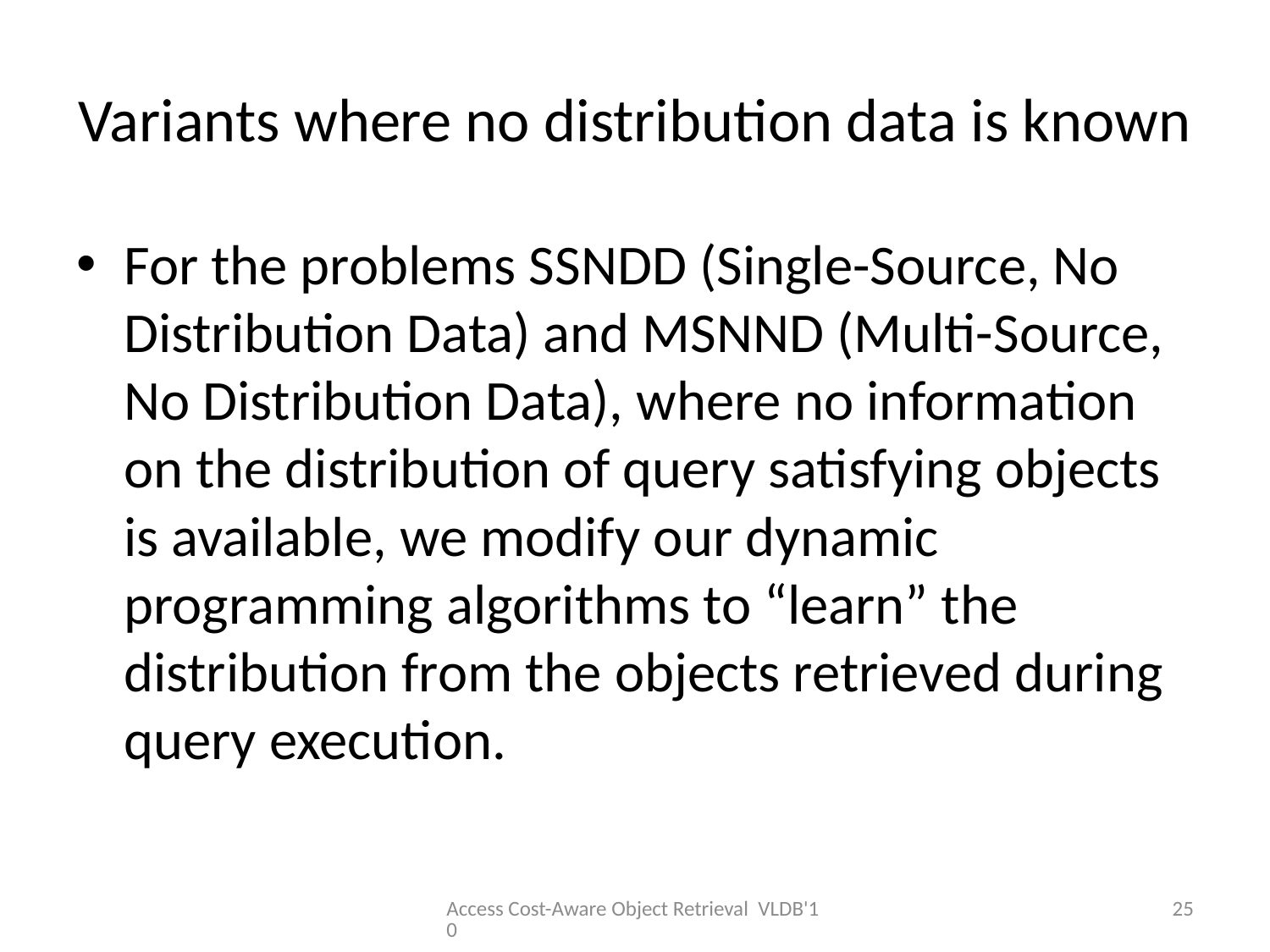

# Variants where no distribution data is known
For the problems SSNDD (Single-Source, No Distribution Data) and MSNND (Multi-Source, No Distribution Data), where no information on the distribution of query satisfying objects is available, we modify our dynamic programming algorithms to “learn” the distribution from the objects retrieved during query execution.
Access Cost-Aware Object Retrieval  VLDB'10
25